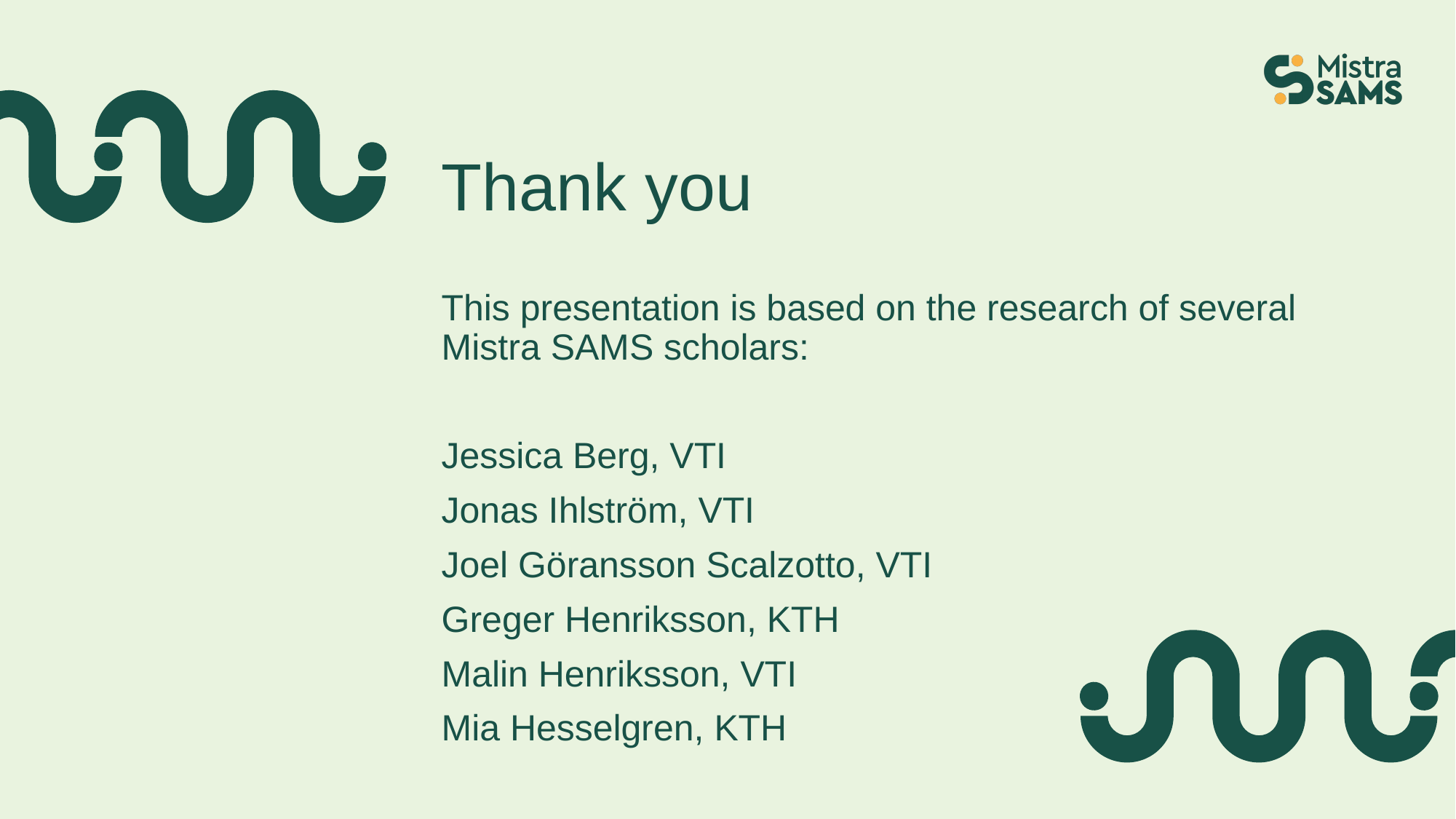

# Thank you

This presentation is based on the research of several Mistra SAMS scholars:

Jessica Berg, VTI
Jonas Ihlström, VTI
Joel Göransson Scalzotto, VTI
Greger Henriksson, KTH
Malin Henriksson, VTI
Mia Hesselgren, KTH